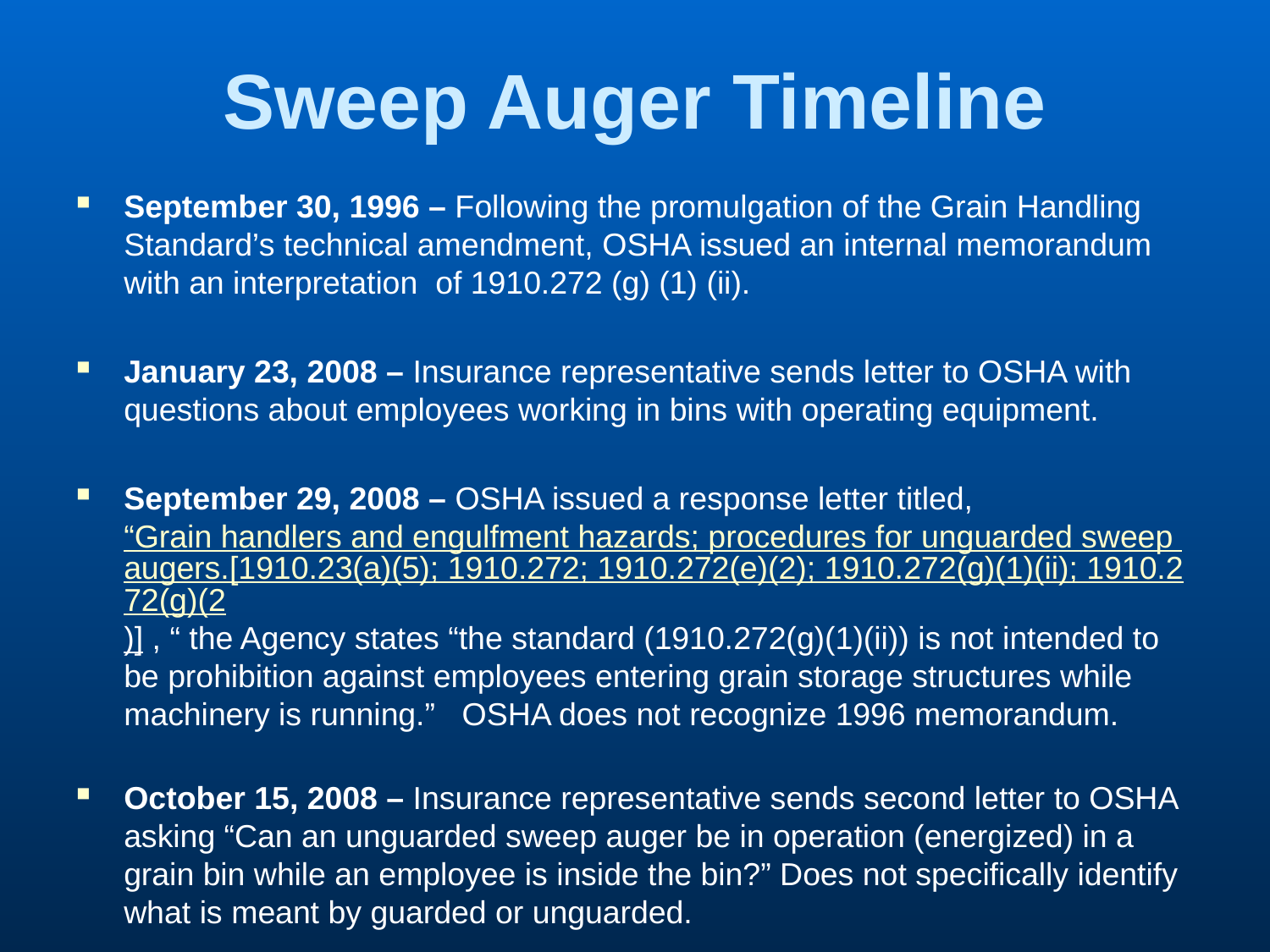

# Sweep Auger Timeline
September 30, 1996 – Following the promulgation of the Grain Handling Standard’s technical amendment, OSHA issued an internal memorandum  with an interpretation  of 1910.272 (g) (1) (ii).

January 23, 2008 – Insurance representative sends letter to OSHA with questions about employees working in bins with operating equipment.

September 29, 2008 – OSHA issued a response letter titled, “Grain handlers and engulfment hazards; procedures for unguarded sweep augers.[1910.23(a)(5); 1910.272; 1910.272(e)(2); 1910.272(g)(1)(ii); 1910.272(g)(2)] , “ the Agency states “the standard (1910.272(g)(1)(ii)) is not intended to be prohibition against employees entering grain storage structures while machinery is running.”   OSHA does not recognize 1996 memorandum.

October 15, 2008 – Insurance representative sends second letter to OSHA asking “Can an unguarded sweep auger be in operation (energized) in a grain bin while an employee is inside the bin?” Does not specifically identify what is meant by guarded or unguarded.